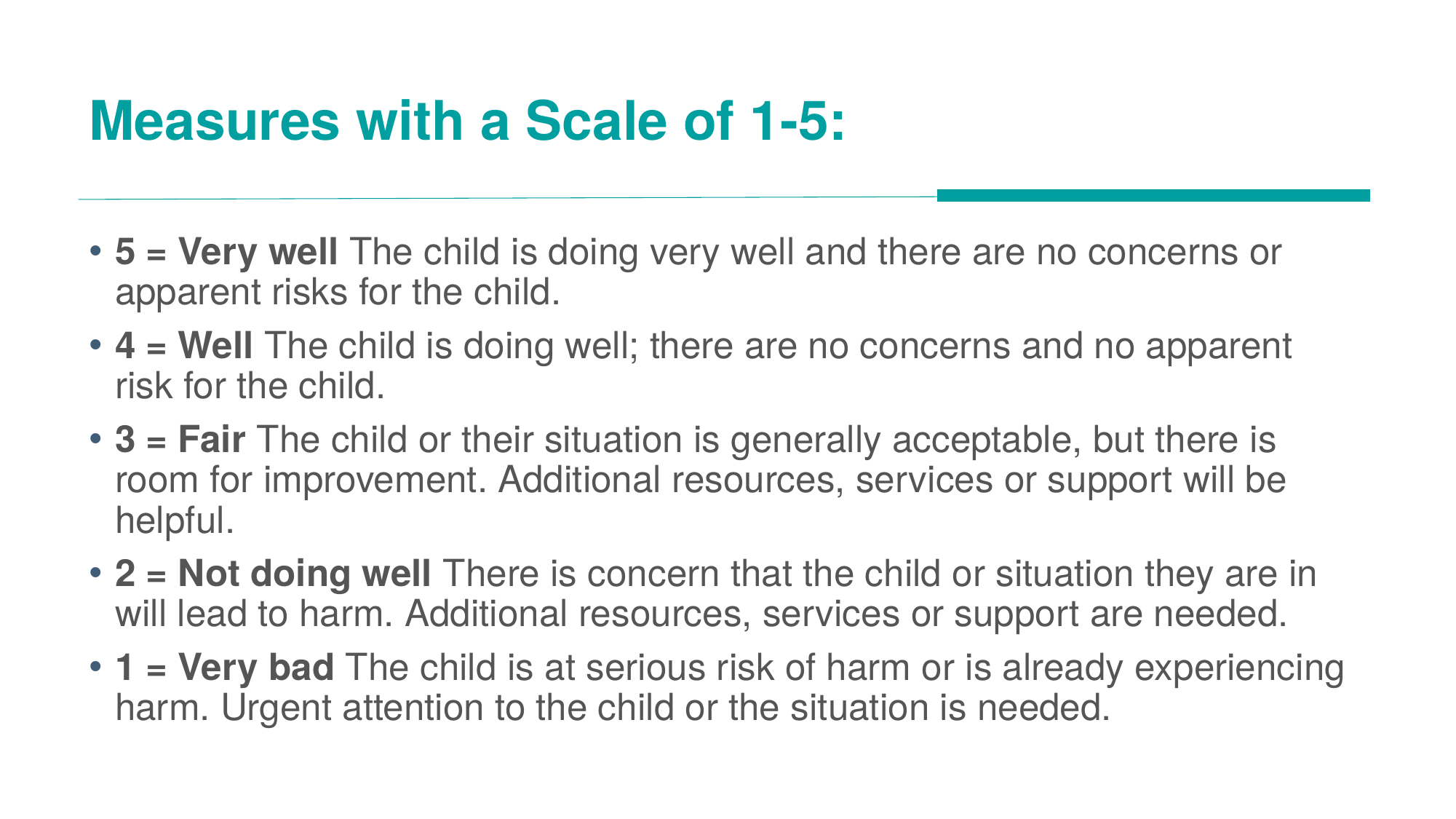

# Measures with a Scale of 1-5:
5 = Very well The child is doing very well and there are no concerns or apparent risks for the child.
4 = Well The child is doing well; there are no concerns and no apparent risk for the child.
3 = Fair The child or their situation is generally acceptable, but there is room for improvement. Additional resources, services or support will be helpful.
2 = Not doing well There is concern that the child or situation they are in will lead to harm. Additional resources, services or support are needed.
1 = Very bad The child is at serious risk of harm or is already experiencing harm. Urgent attention to the child or the situation is needed.